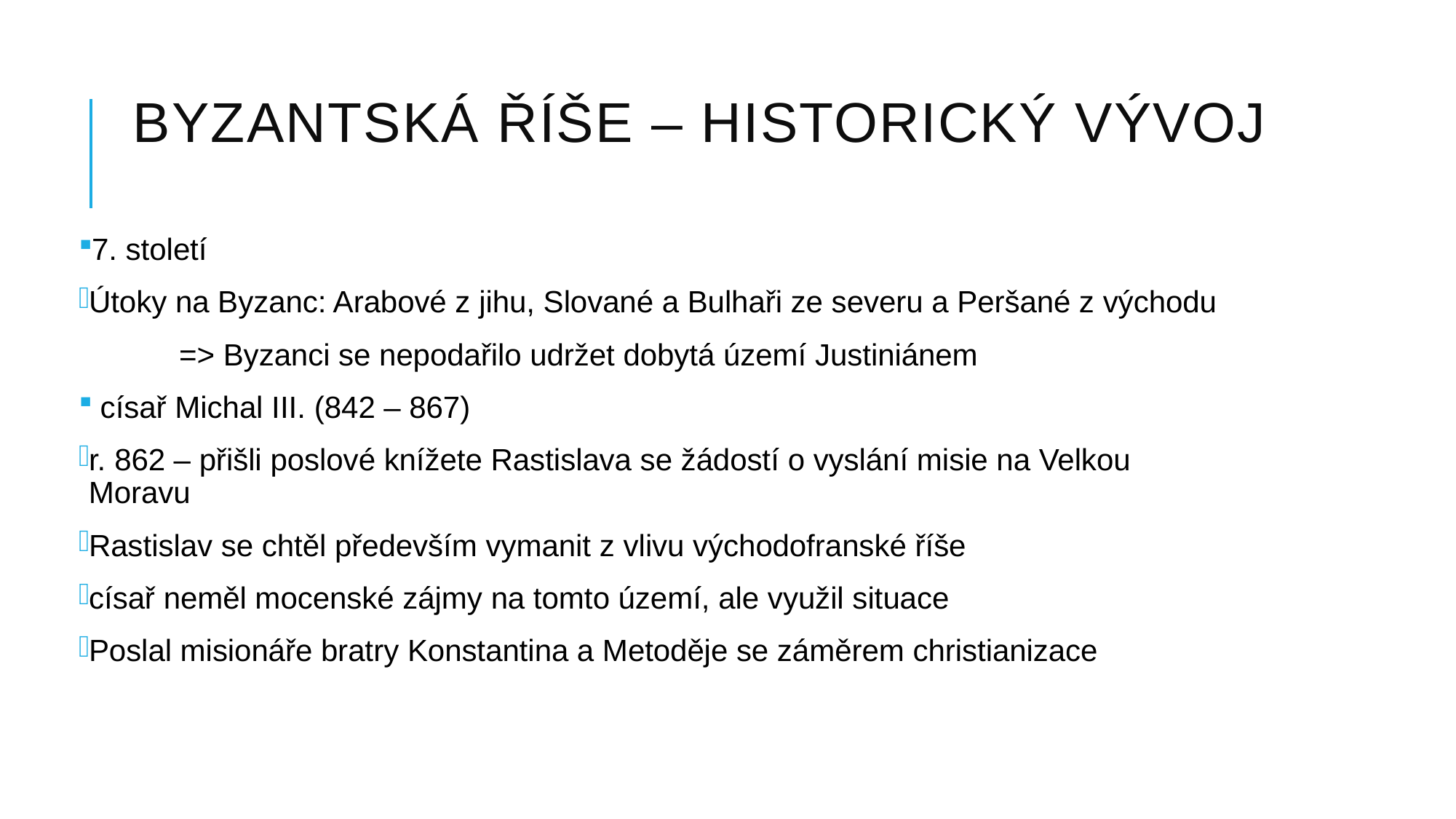

# Byzantská říše – historický vývoj
7. století
Útoky na Byzanc: Arabové z jihu, Slované a Bulhaři ze severu a Peršané z východu
	=> Byzanci se nepodařilo udržet dobytá území Justiniánem
 císař Michal III. (842 – 867)
r. 862 – přišli poslové knížete Rastislava se žádostí o vyslání misie na Velkou Moravu
Rastislav se chtěl především vymanit z vlivu východofranské říše
císař neměl mocenské zájmy na tomto území, ale využil situace
Poslal misionáře bratry Konstantina a Metoděje se záměrem christianizace